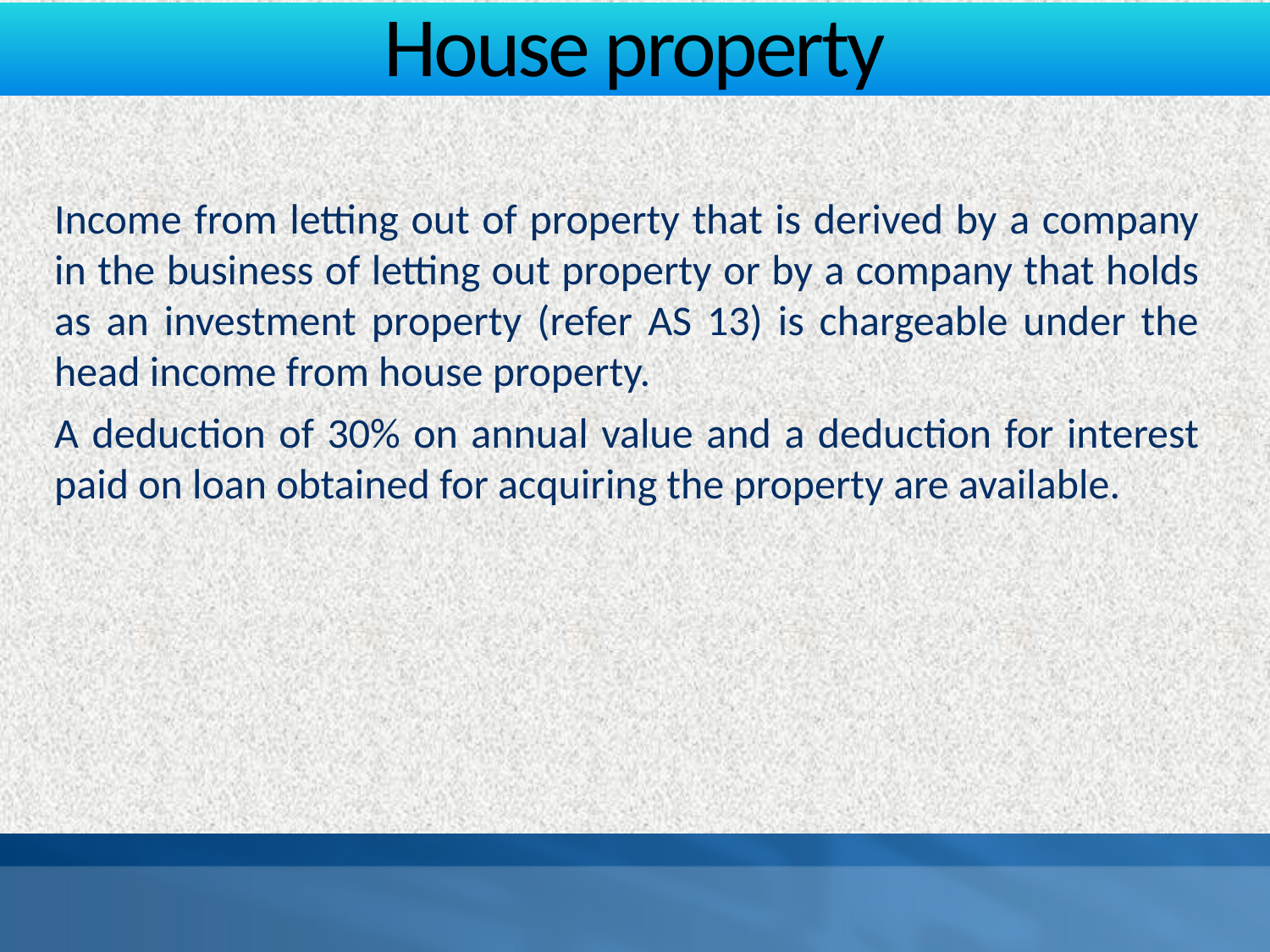

# House property
Income from letting out of property that is derived by a company in the business of letting out property or by a company that holds as an investment property (refer AS 13) is chargeable under the head income from house property.
A deduction of 30% on annual value and a deduction for interest paid on loan obtained for acquiring the property are available.